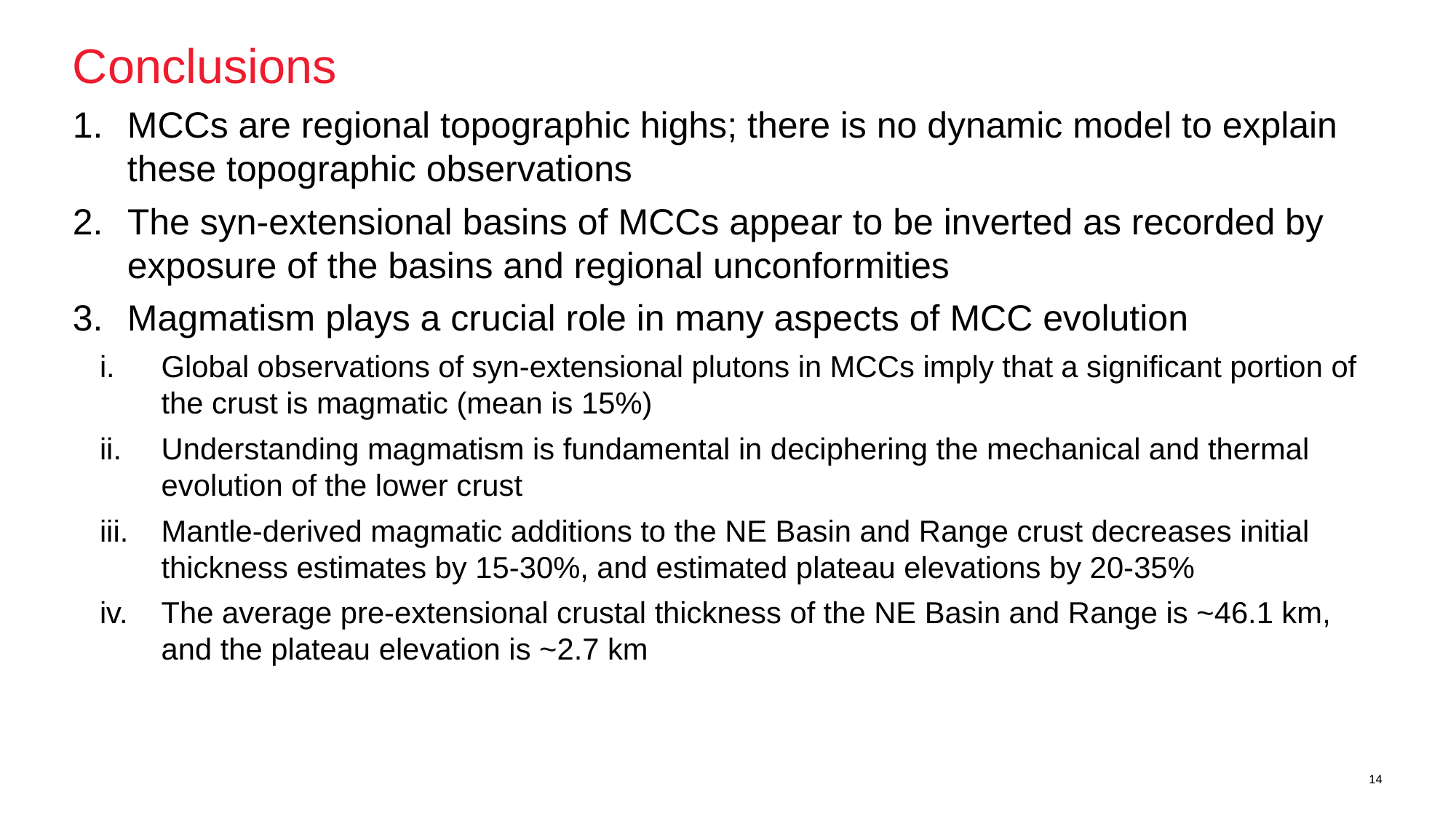

# Conclusions
MCCs are regional topographic highs; there is no dynamic model to explain these topographic observations
The syn-extensional basins of MCCs appear to be inverted as recorded by exposure of the basins and regional unconformities
Magmatism plays a crucial role in many aspects of MCC evolution
Global observations of syn-extensional plutons in MCCs imply that a significant portion of the crust is magmatic (mean is 15%)
Understanding magmatism is fundamental in deciphering the mechanical and thermal evolution of the lower crust
Mantle-derived magmatic additions to the NE Basin and Range crust decreases initial thickness estimates by 15-30%, and estimated plateau elevations by 20-35%
The average pre-extensional crustal thickness of the NE Basin and Range is ~46.1 km, and the plateau elevation is ~2.7 km
14